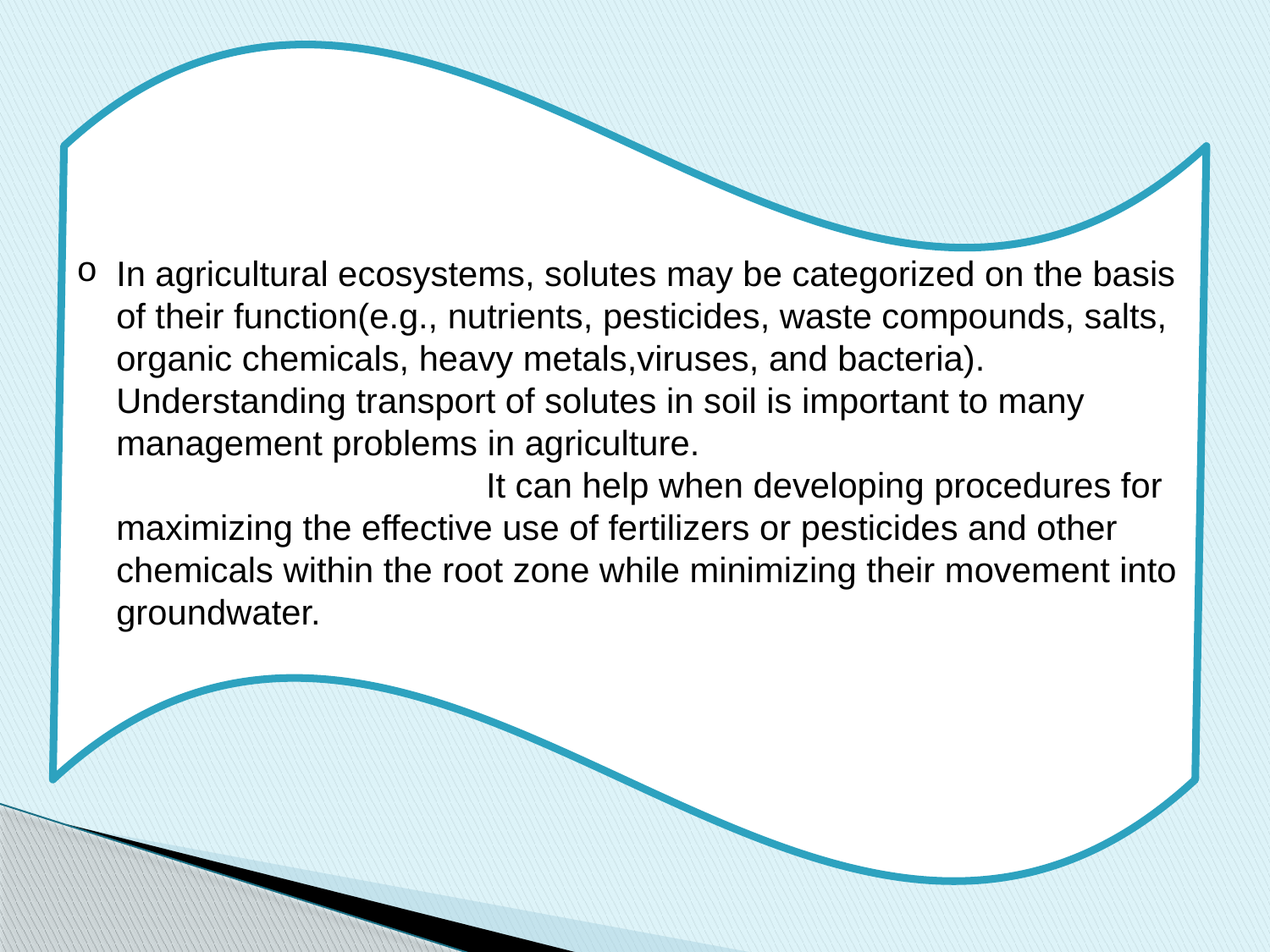

In agricultural ecosystems, solutes may be categorized on the basis of their function(e.g., nutrients, pesticides, waste compounds, salts, organic chemicals, heavy metals,viruses, and bacteria). Understanding transport of solutes in soil is important to many management problems in agriculture.                                                                                        It can help when developing procedures for maximizing the effective use of fertilizers or pesticides and other chemicals within the root zone while minimizing their movement into groundwater.